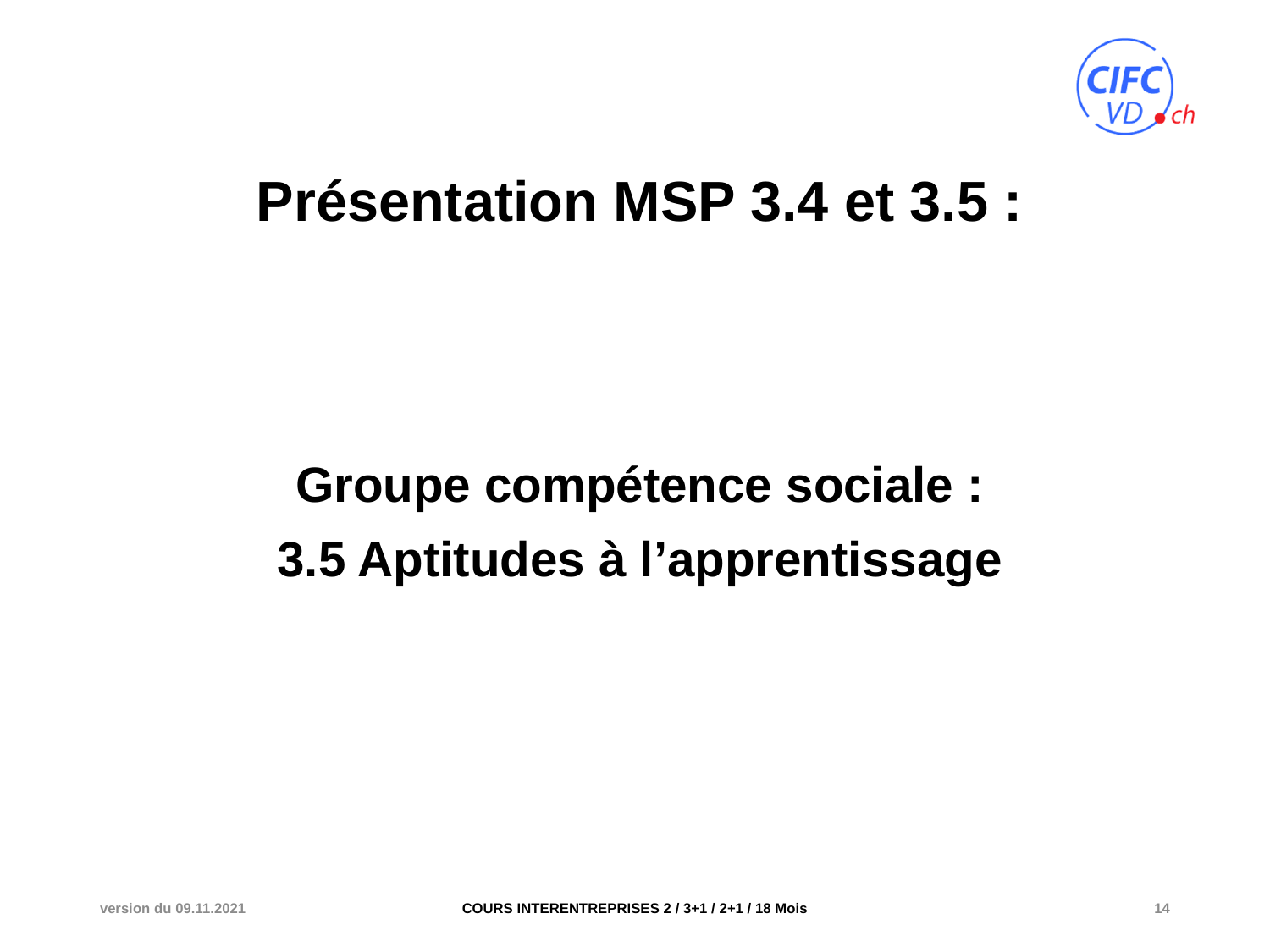

Présentation MSP 3.4 et 3.5 :

Groupe compétence sociale :
3.5 Aptitudes à l’apprentissage
version du 09.11.2021
COURS INTERENTREPRISES 2 / 3+1 / 2+1 / 18 Mois
14